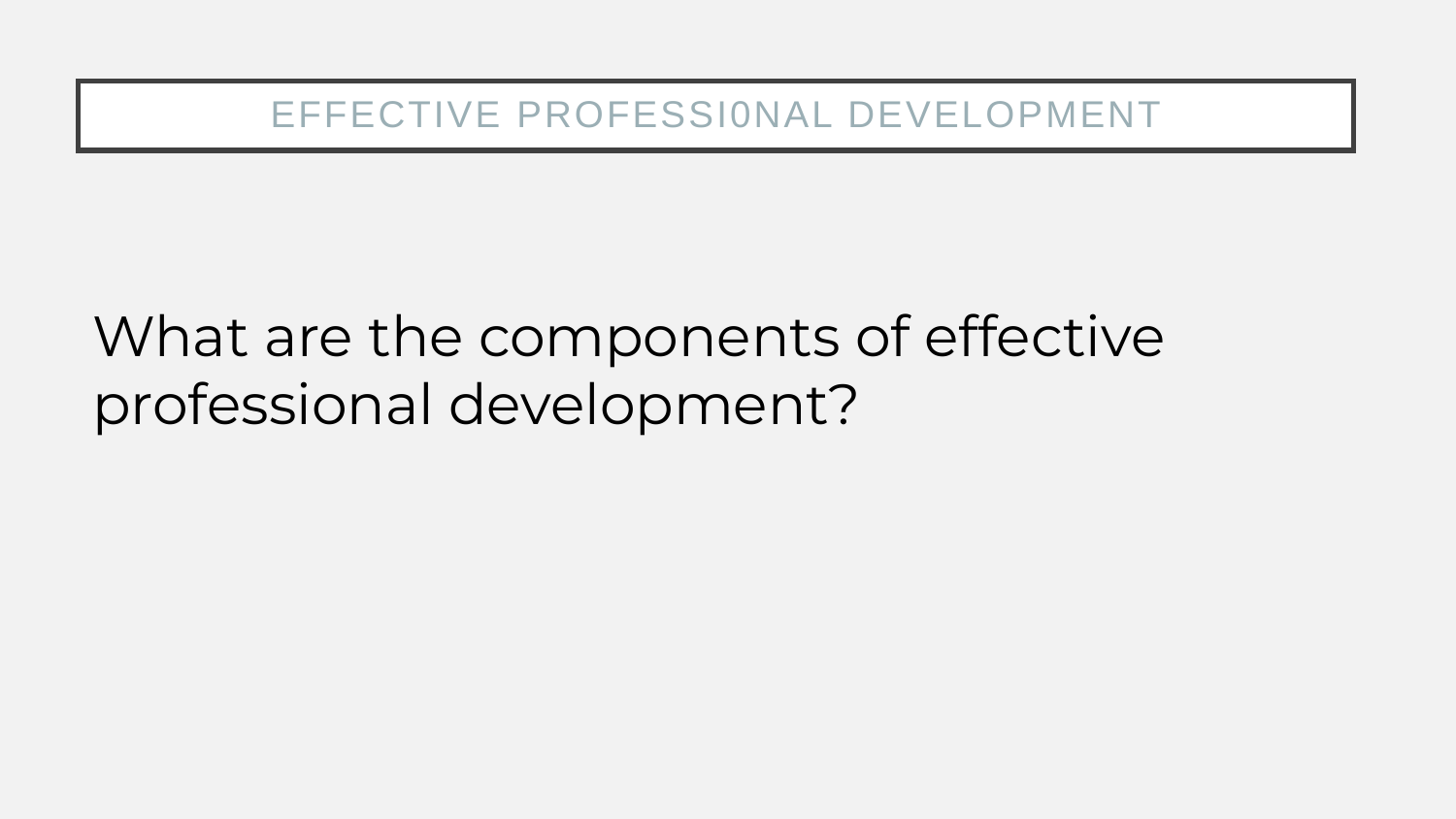

# Effective Professi0nal Development
What are the components of effective professional development?